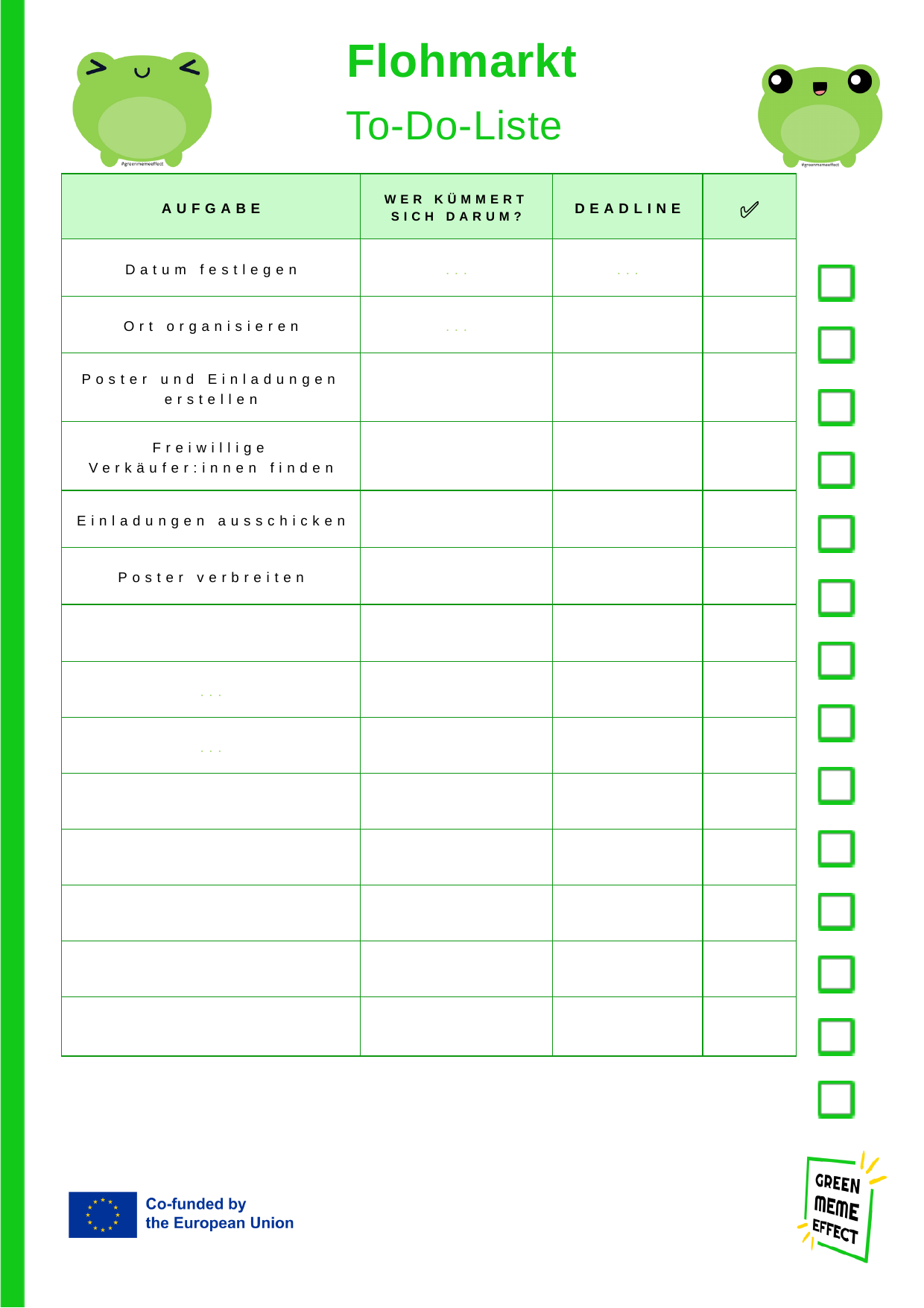

Flohmarkt

To-Do-Liste
| AUFGABE | WER KÜMMERT SICH DARUM? | DEADLINE | ✅ |
| --- | --- | --- | --- |
| Datum festlegen | ... | ... |  |
| Ort organisieren | ... |  |  |
| Poster und Einladungen erstellen |  |  |  |
| Freiwillige Verkäufer:innen finden |  |  |  |
| Einladungen ausschicken |  |  |  |
| Poster verbreiten |  |  |  |
|  |  |  |  |
| ... |  |  |  |
| ... |  |  |  |
|  |  |  |  |
|  |  |  |  |
|  |  |  |  |
|  |  |  |  |
|  |  |  |  |